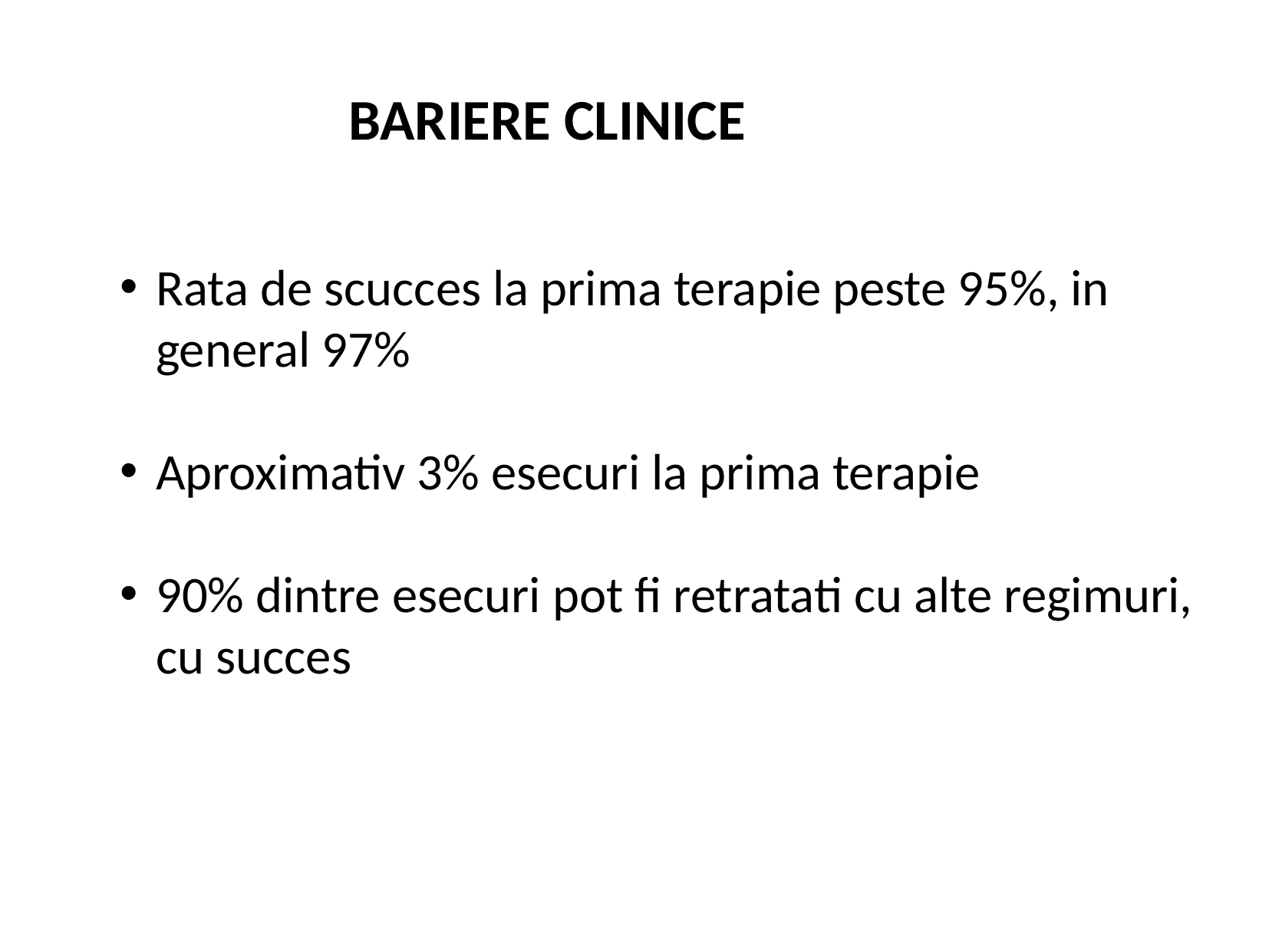

BARIERE CLINICE
Rata de scucces la prima terapie peste 95%, in general 97%

Aproximativ 3% esecuri la prima terapie

90% dintre esecuri pot fi retratati cu alte regimuri, cu succes